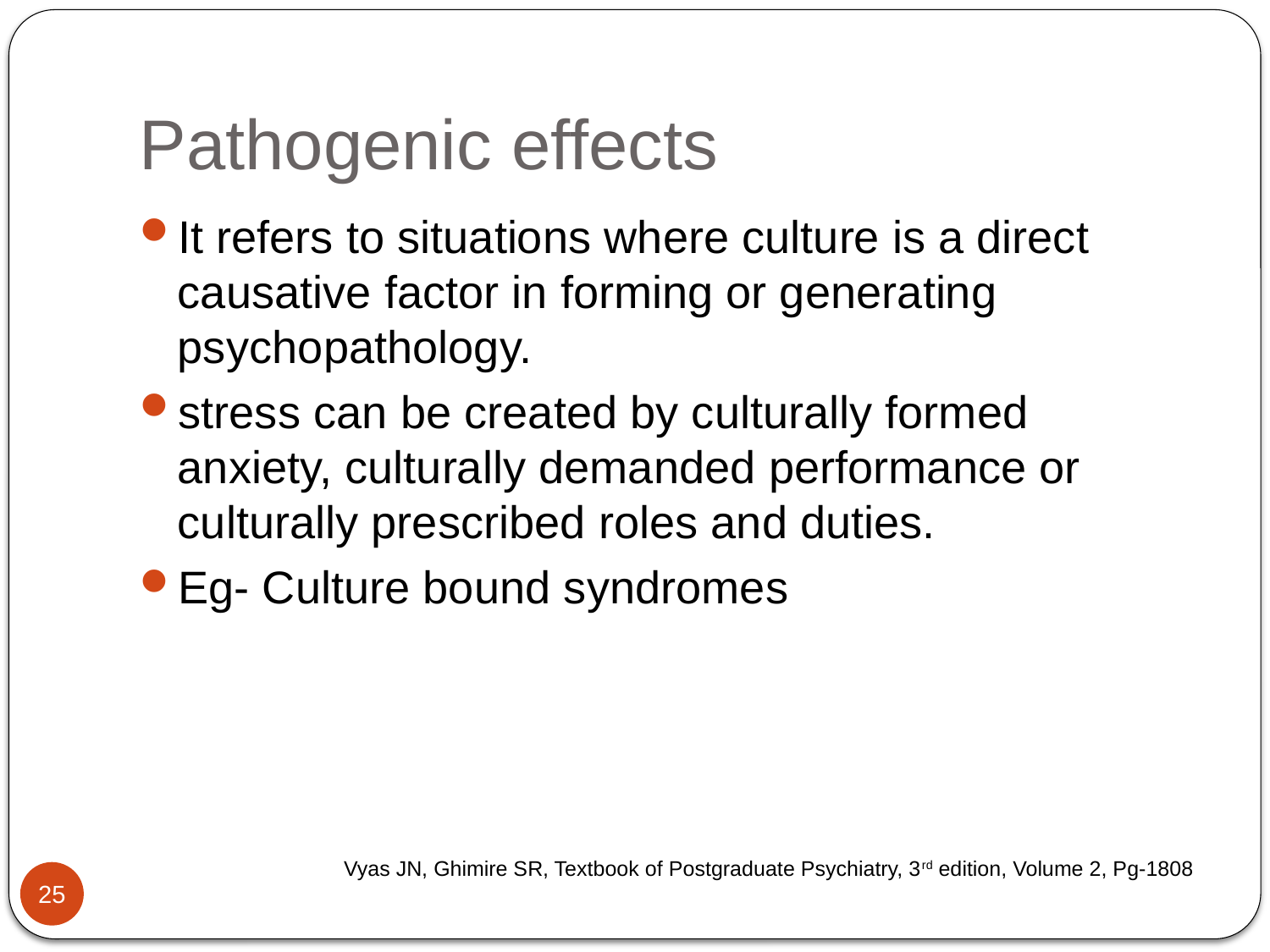

# Pathogenic effects
It refers to situations where culture is a direct causative factor in forming or generating psychopathology.
stress can be created by culturally formed anxiety, culturally demanded performance or culturally prescribed roles and duties.
Eg- Culture bound syndromes

Vyas JN, Ghimire SR, Textbook of Postgraduate Psychiatry, 3rd edition, Volume 2, Pg-1808
25